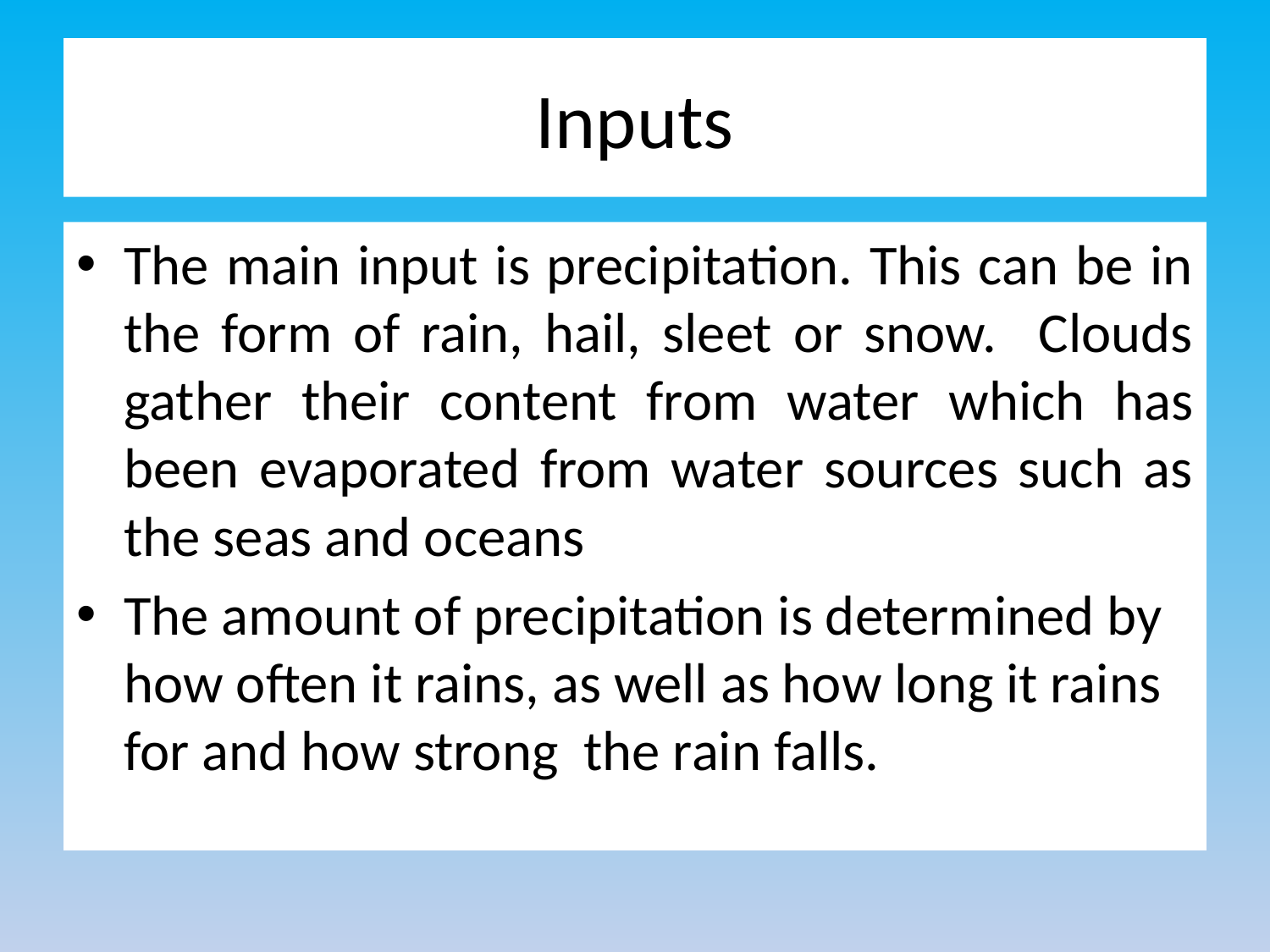

# Inputs
The main input is precipitation. This can be in the form of rain, hail, sleet or snow.  Clouds gather their content from water which has been evaporated from water sources such as the seas and oceans
The amount of precipitation is determined by how often it rains, as well as how long it rains for and how strong  the rain falls.